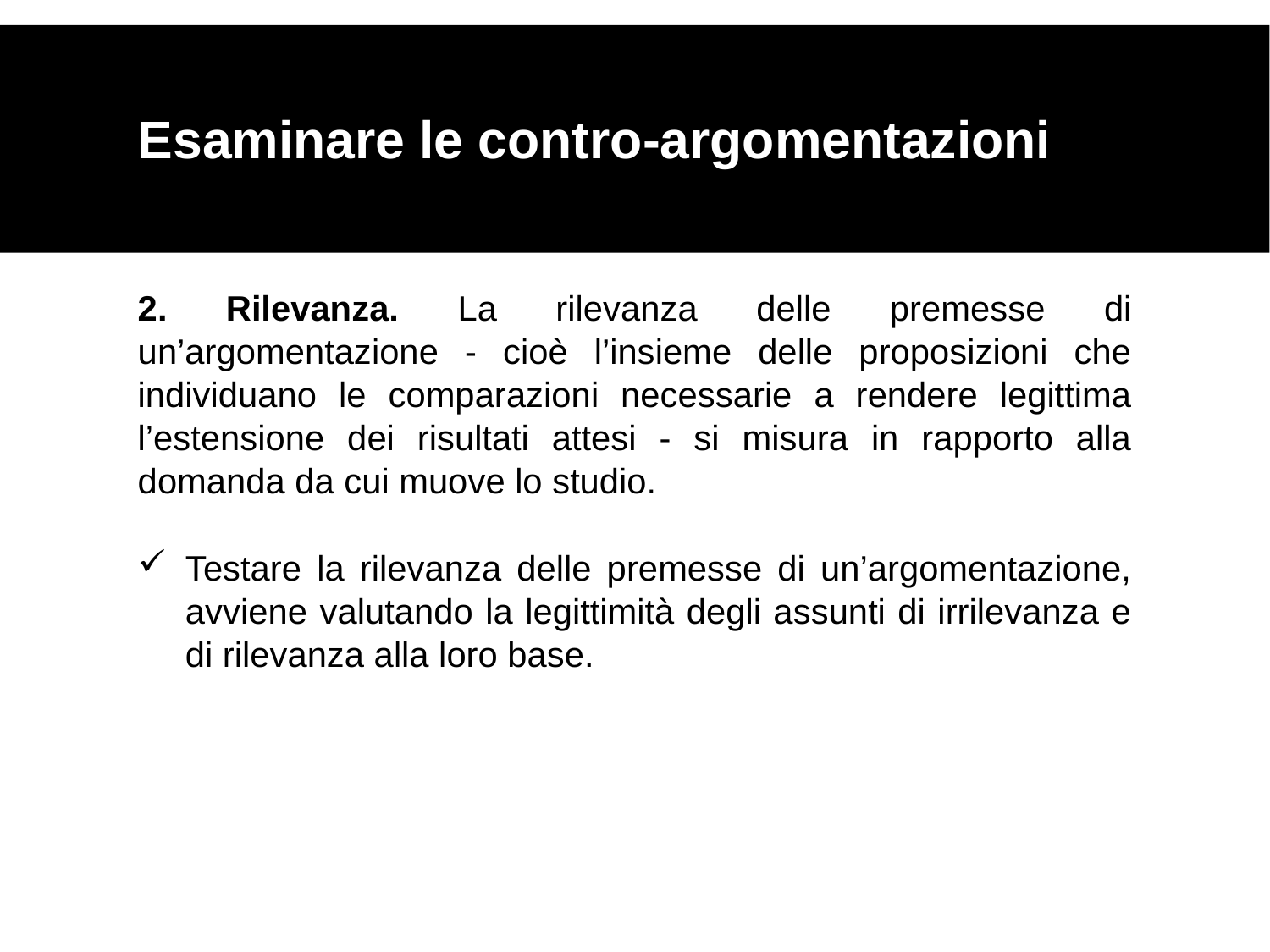

Esaminare le contro-argomentazioni
2. Rilevanza. La rilevanza delle premesse di un’argomentazione - cioè l’insieme delle proposizioni che individuano le comparazioni necessarie a rendere legittima l’estensione dei risultati attesi - si misura in rapporto alla domanda da cui muove lo studio.

Testare la rilevanza delle premesse di un’argomentazione, avviene valutando la legittimità degli assunti di irrilevanza e di rilevanza alla loro base.